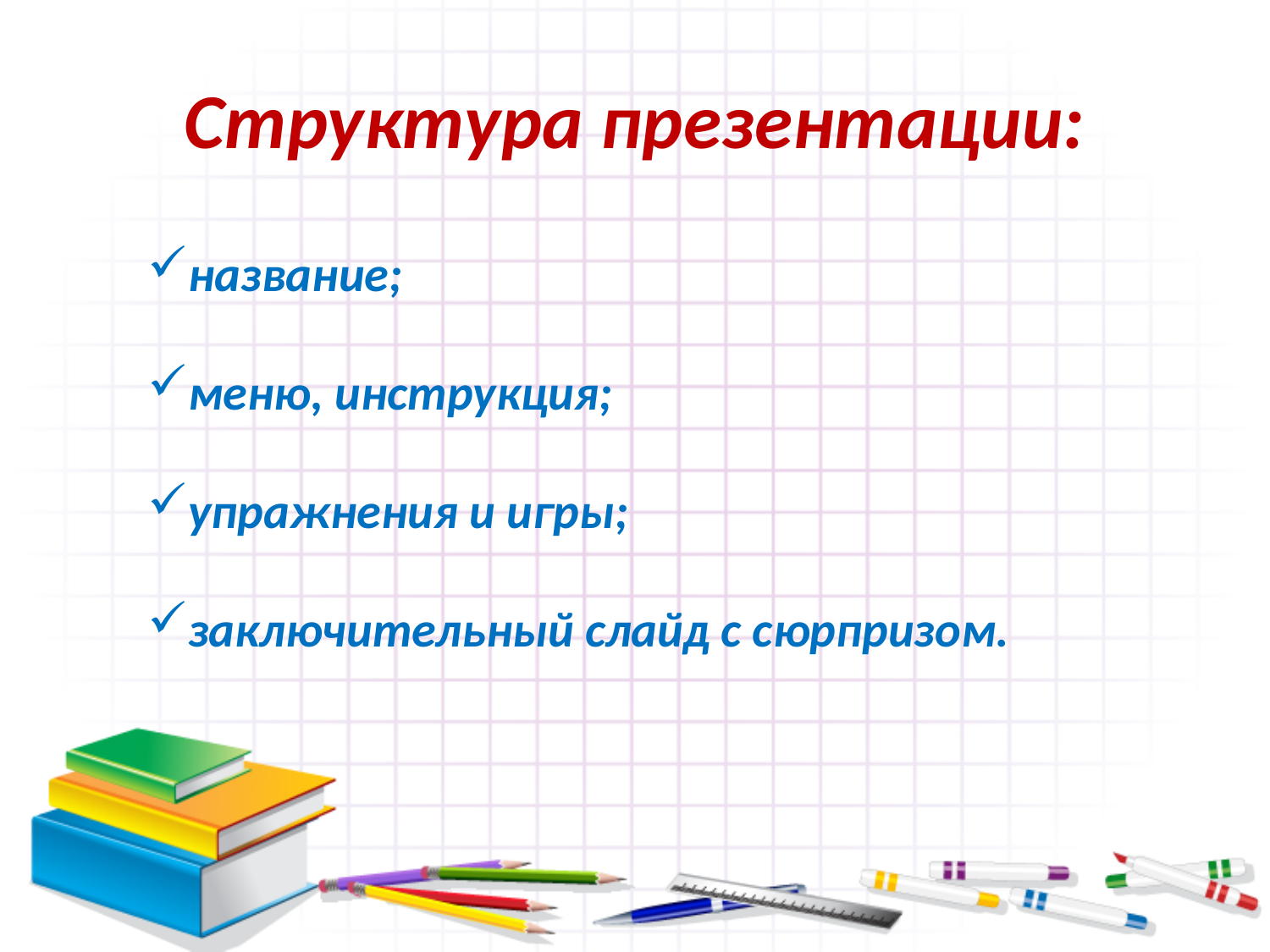

# Структура презентации:
название;

меню, инструкция;

упражнения и игры;

заключительный слайд с сюрпризом.